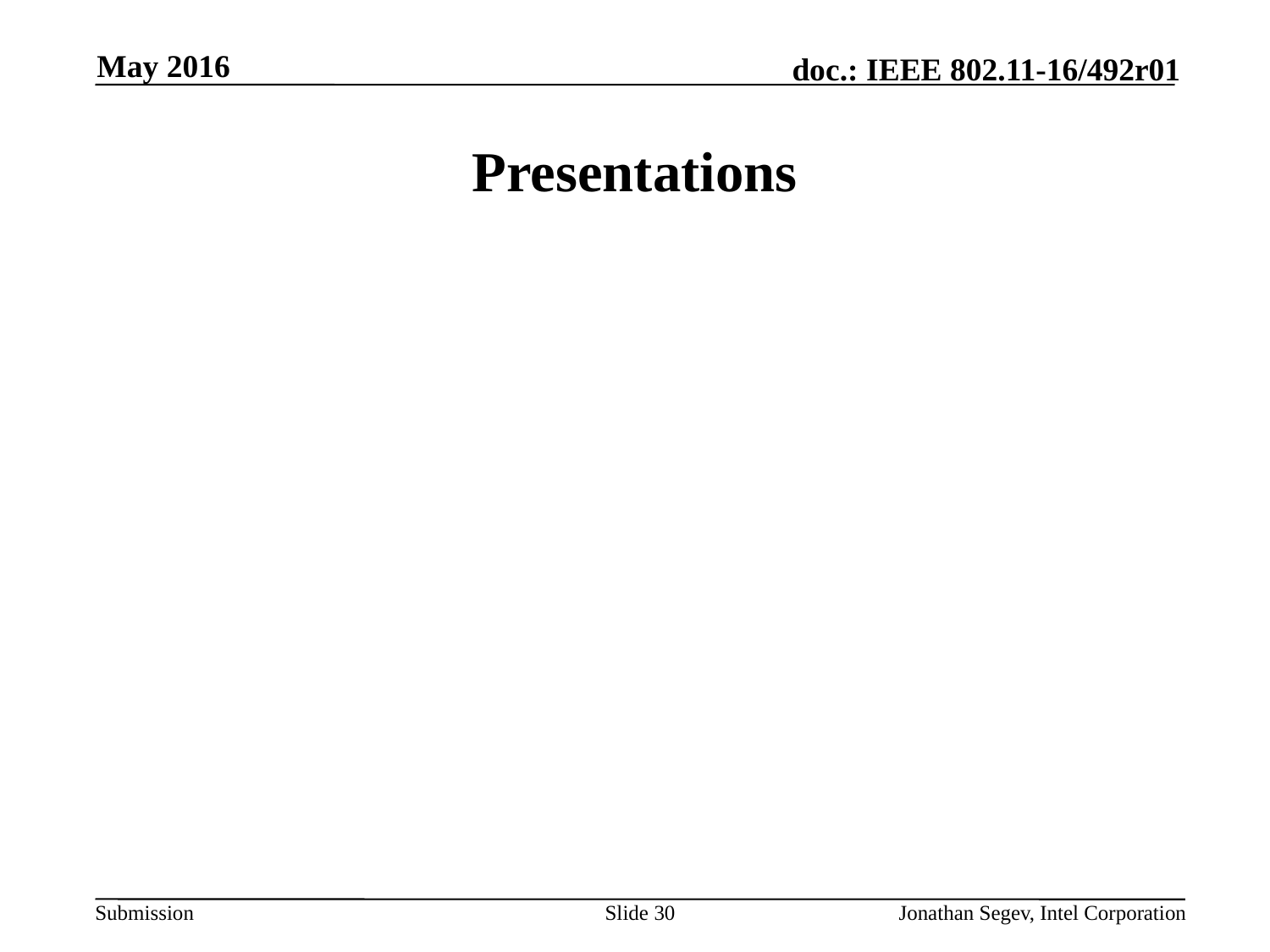

May 2016
# Presentations

Slide 30
Jonathan Segev, Intel Corporation